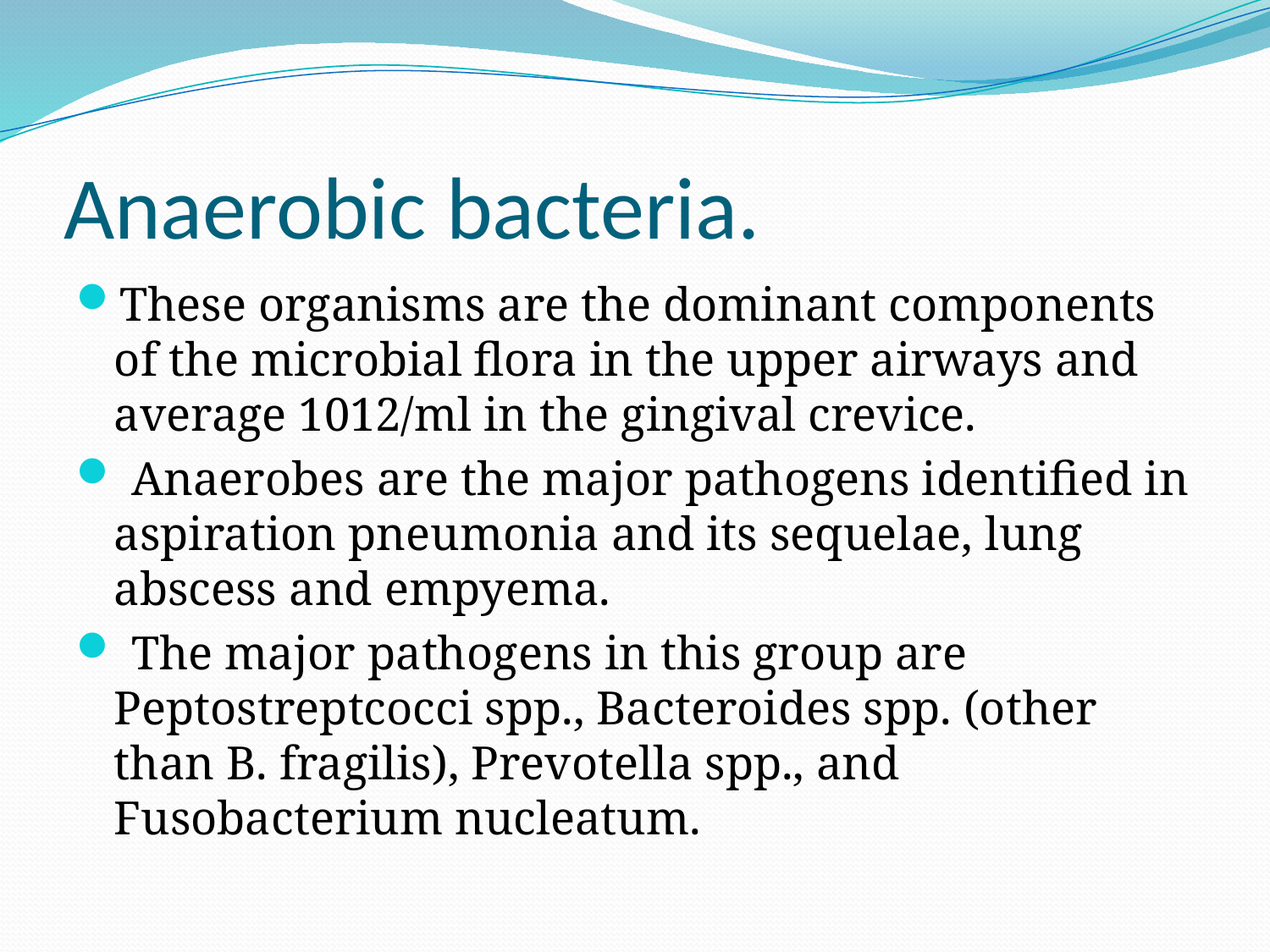

# Anaerobic bacteria.
These organisms are the dominant components of the microbial flora in the upper airways and average 1012/ml in the gingival crevice.
 Anaerobes are the major pathogens identified in aspiration pneumonia and its sequelae, lung abscess and empyema.
 The major pathogens in this group are Peptostreptcocci spp., Bacteroides spp. (other than B. fragilis), Prevotella spp., and Fusobacterium nucleatum.